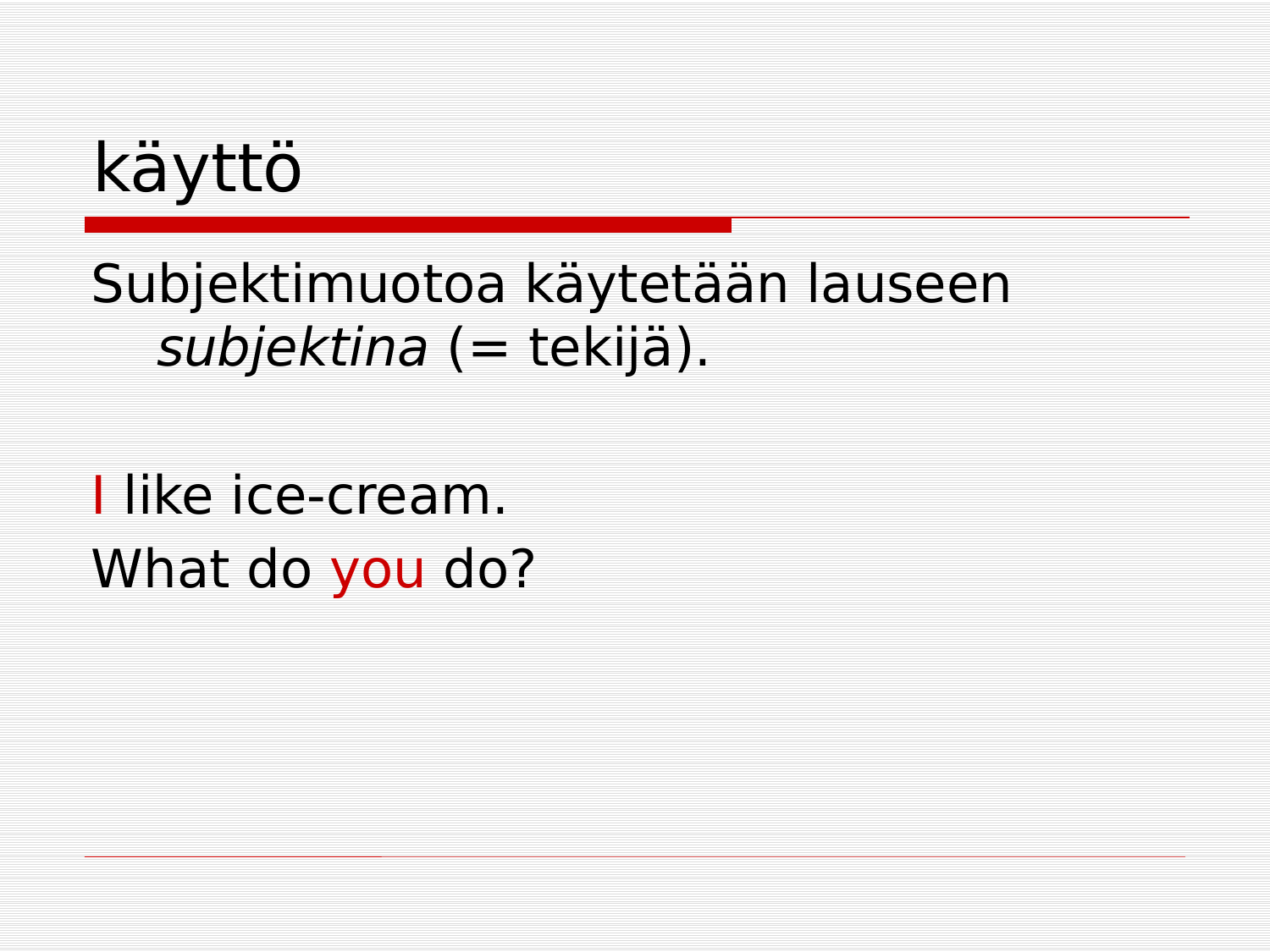

# käyttö
Subjektimuotoa käytetään lauseen subjektina (= tekijä).

I like ice-cream.
What do you do?